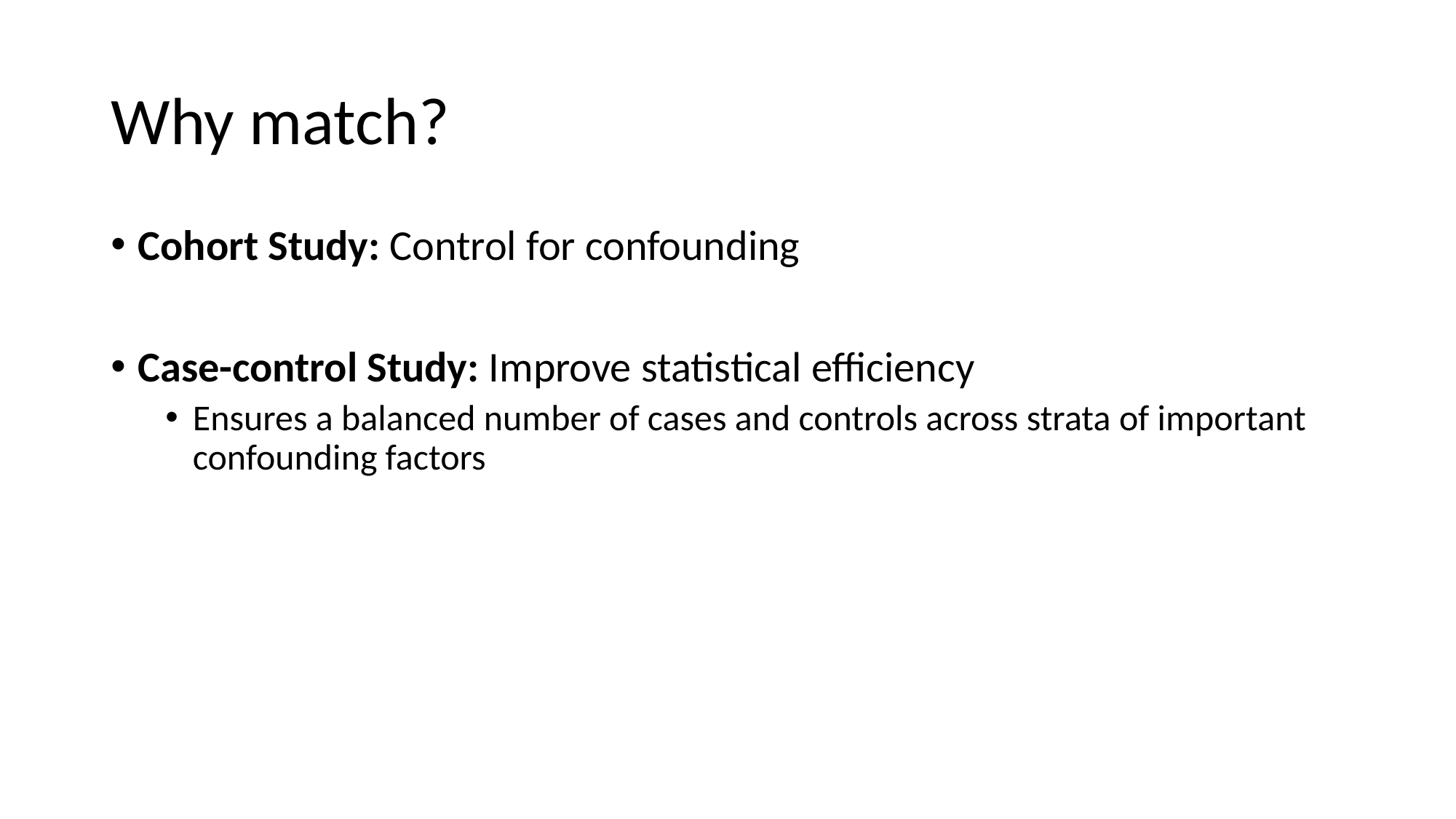

# Why match?
Cohort Study: Control for confounding

Case-control Study: Improve statistical efficiency
Ensures a balanced number of cases and controls across strata of important confounding factors